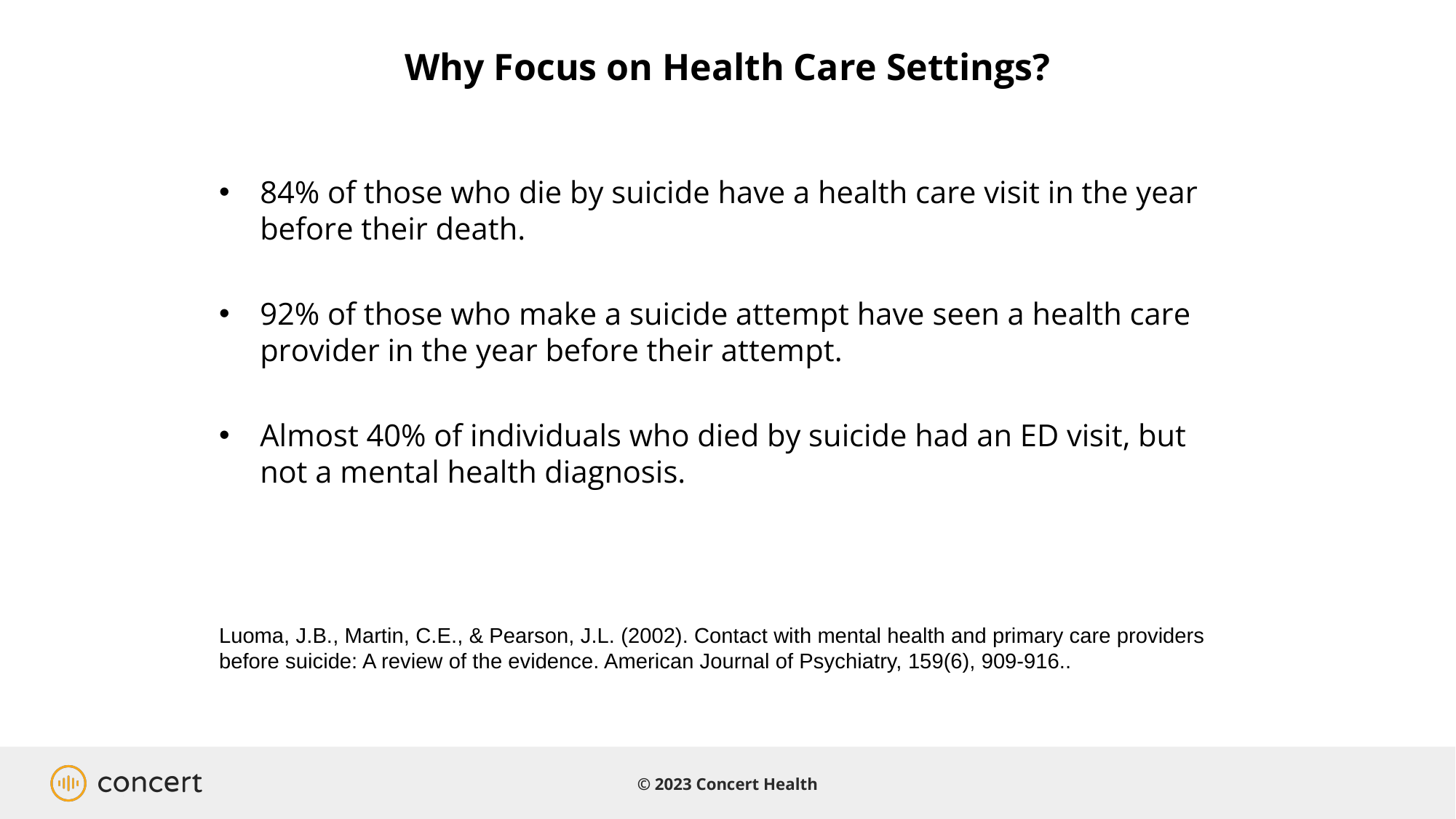

Why Focus on Health Care Settings?
84% of those who die by suicide have a health care visit in the year before their death.

92% of those who make a suicide attempt have seen a health care provider in the year before their attempt.

Almost 40% of individuals who died by suicide had an ED visit, but not a mental health diagnosis.
Luoma, J.B., Martin, C.E., & Pearson, J.L. (2002). Contact with mental health and primary care providers before suicide: A review of the evidence. American Journal of Psychiatry, 159(6), 909-916..